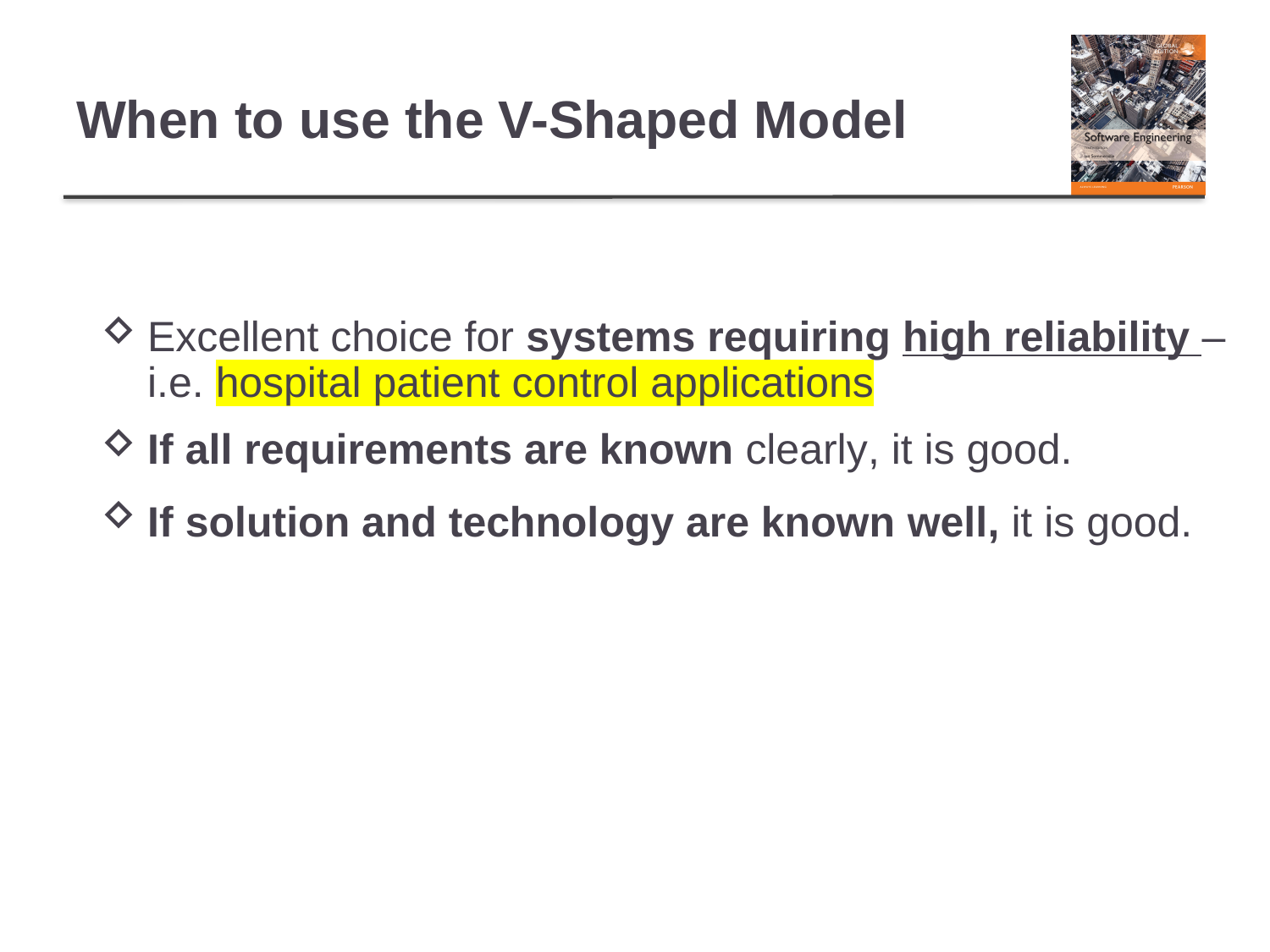

# When to use the V-Shaped Model
Excellent choice for systems requiring high reliability – i.e. hospital patient control applications
If all requirements are known clearly, it is good.
If solution and technology are known well, it is good.